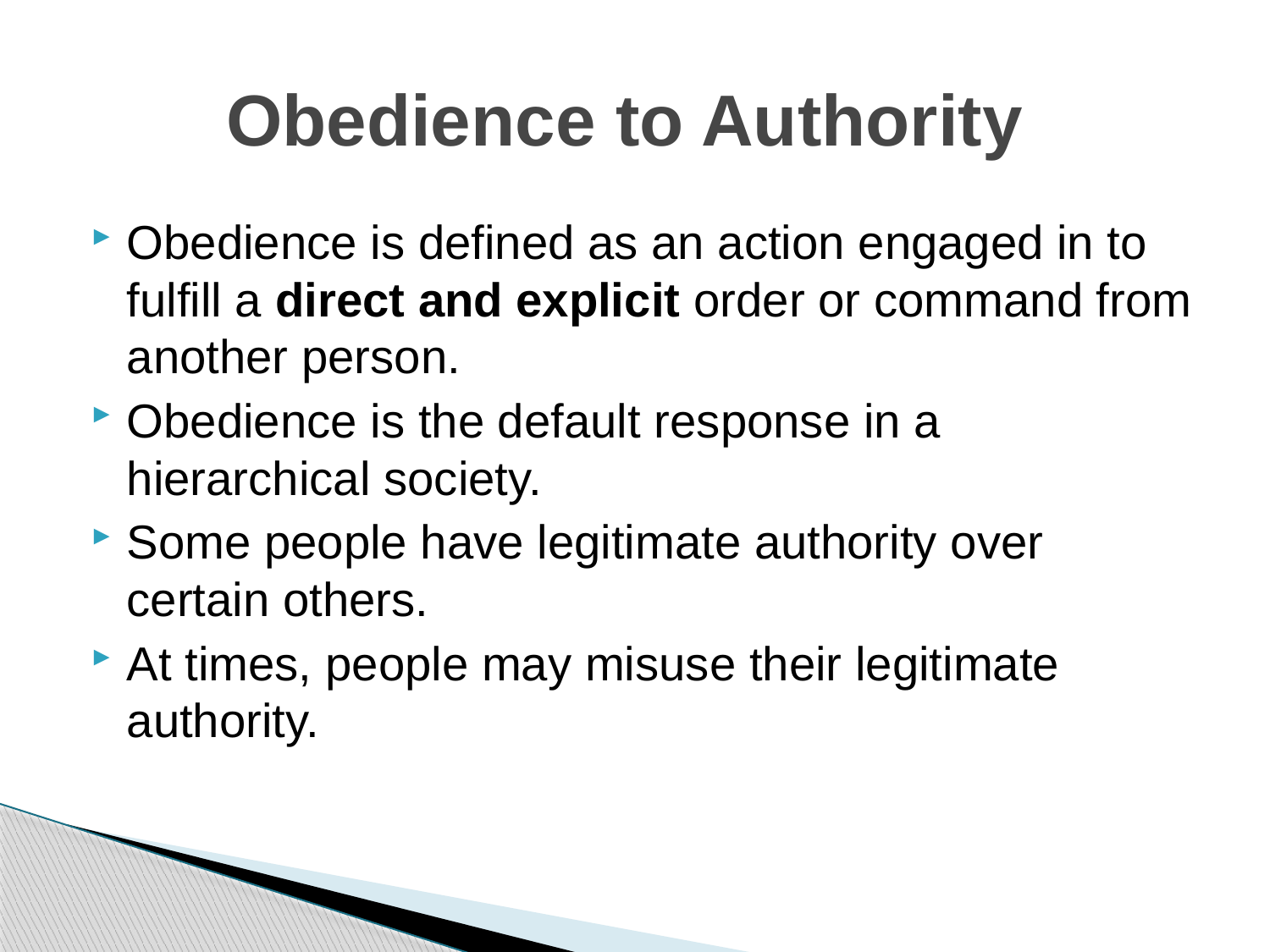

# Obedience to Authority
Obedience is defined as an action engaged in to fulfill a direct and explicit order or command from another person.
Obedience is the default response in a hierarchical society.
Some people have legitimate authority over certain others.
At times, people may misuse their legitimate authority.